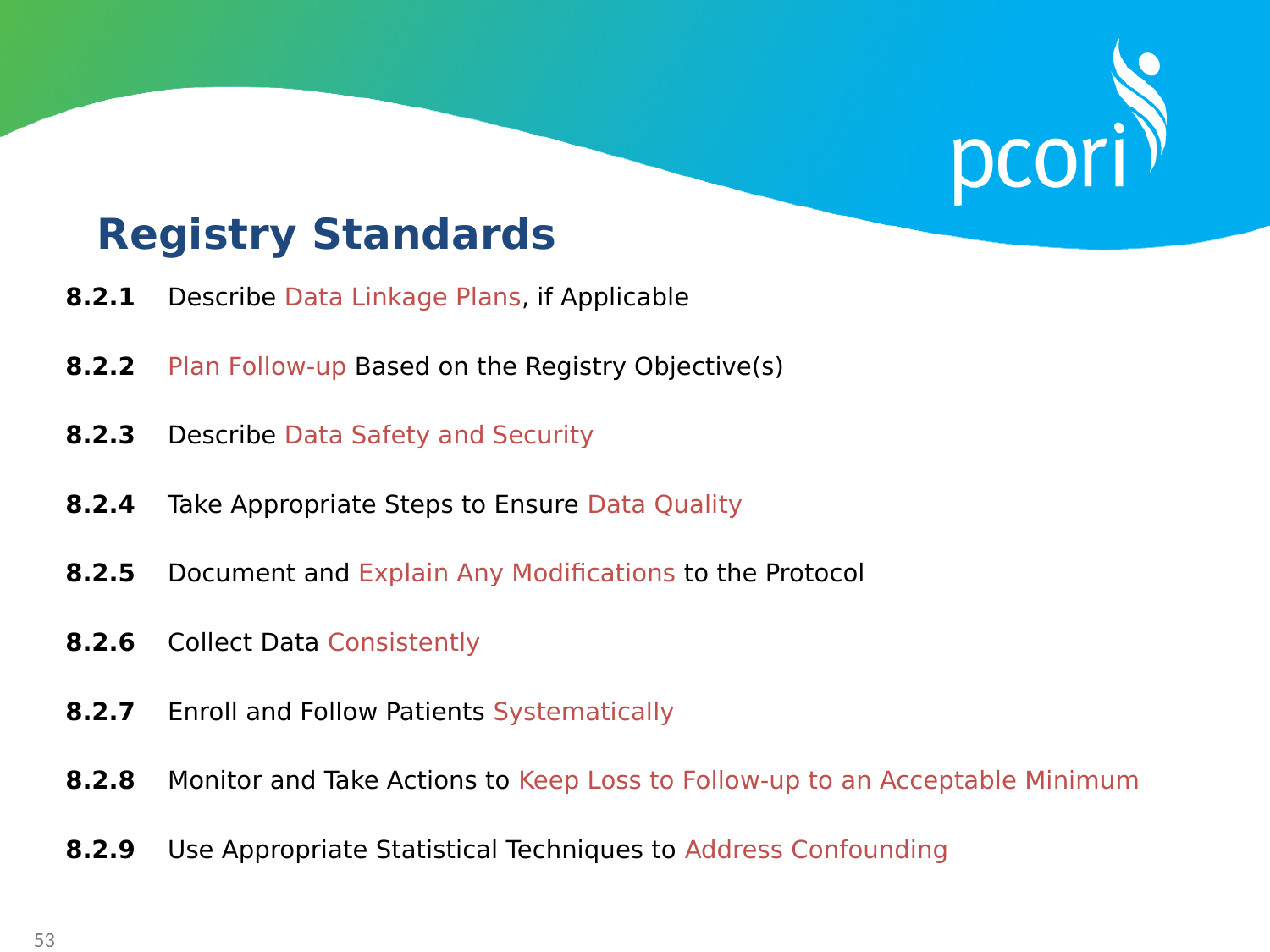

Registry Standards
8.2.1	Describe Data Linkage Plans, if Applicable

8.2.2	Plan Follow-up Based on the Registry Objective(s)

8.2.3	Describe Data Safety and Security

8.2.4	Take Appropriate Steps to Ensure Data Quality

8.2.5	Document and Explain Any Modifications to the Protocol

8.2.6	Collect Data Consistently

8.2.7	Enroll and Follow Patients Systematically

8.2.8	Monitor and Take Actions to Keep Loss to Follow-up to an Acceptable Minimum

8.2.9	Use Appropriate Statistical Techniques to Address Confounding
53